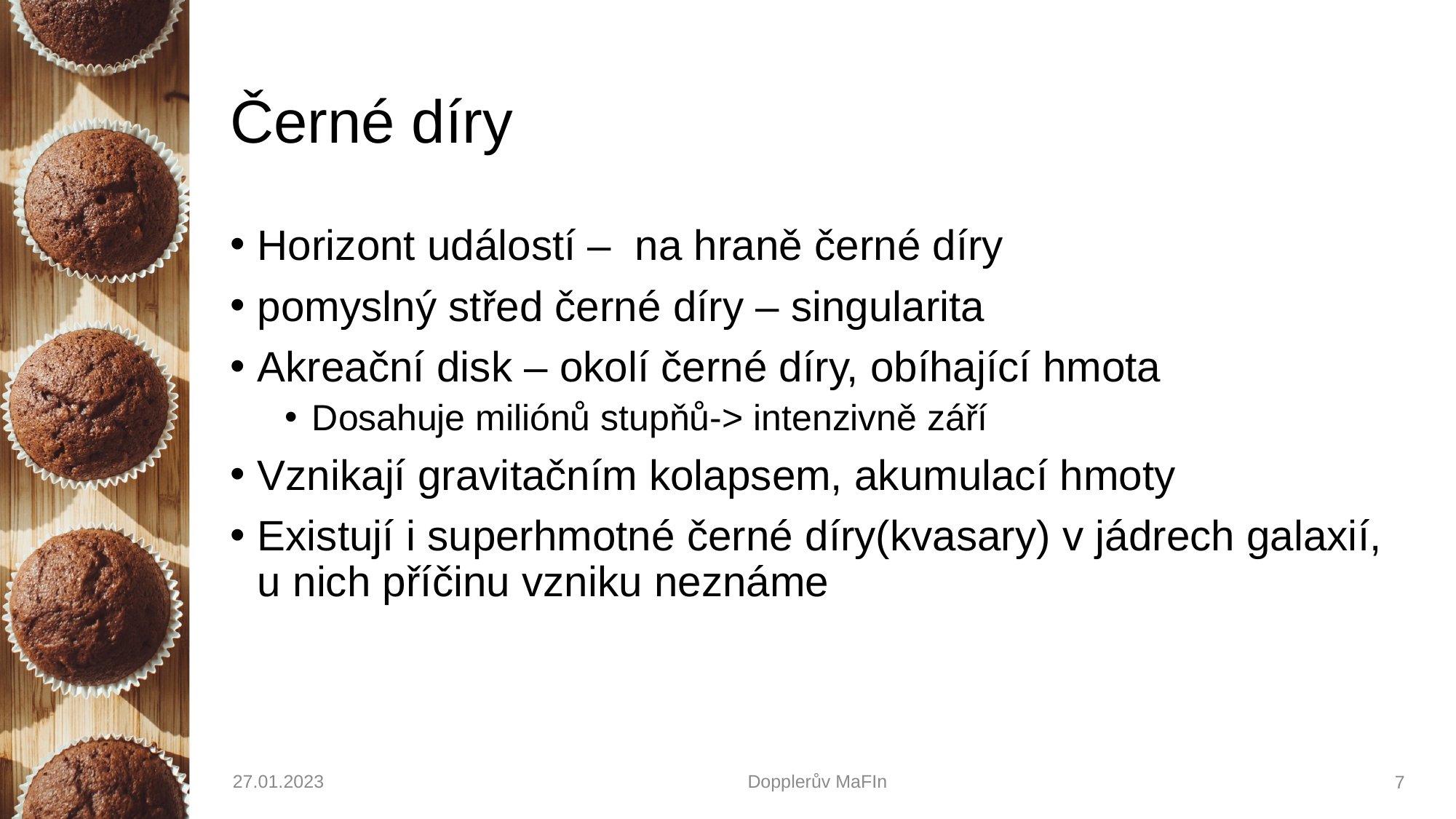

# Černé díry
Horizont událostí –  na hraně černé díry
pomyslný střed černé díry – singularita
Akreační disk – okolí černé díry, obíhající hmota
Dosahuje miliónů stupňů-> intenzivně září
Vznikají gravitačním kolapsem, akumulací hmoty
Existují i superhmotné černé díry(kvasary) v jádrech galaxií, u nich příčinu vzniku neznáme

27.01.2023
Dopplerův MaFIn
7